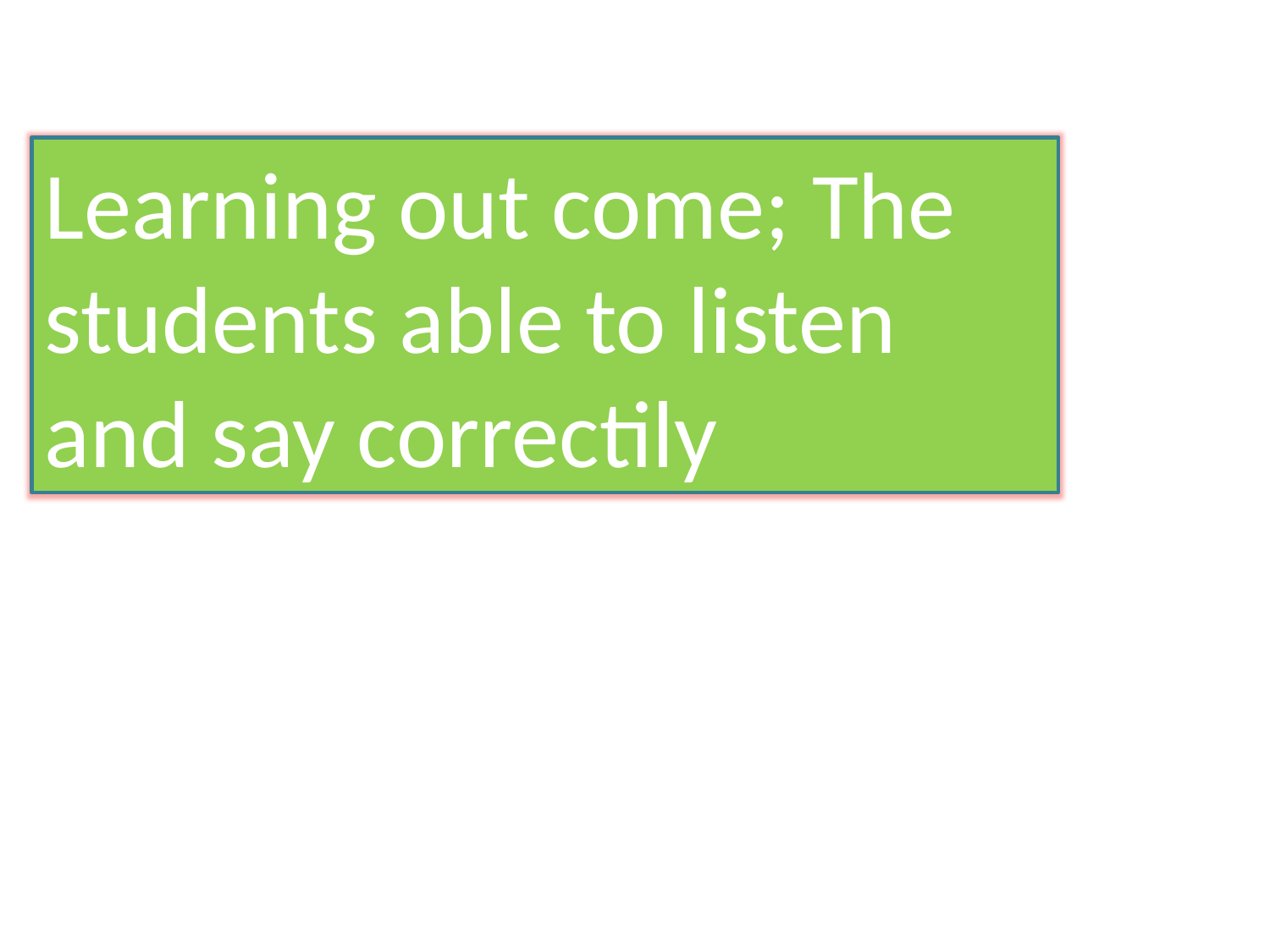

Learning out come; The students able to listen and say correctily